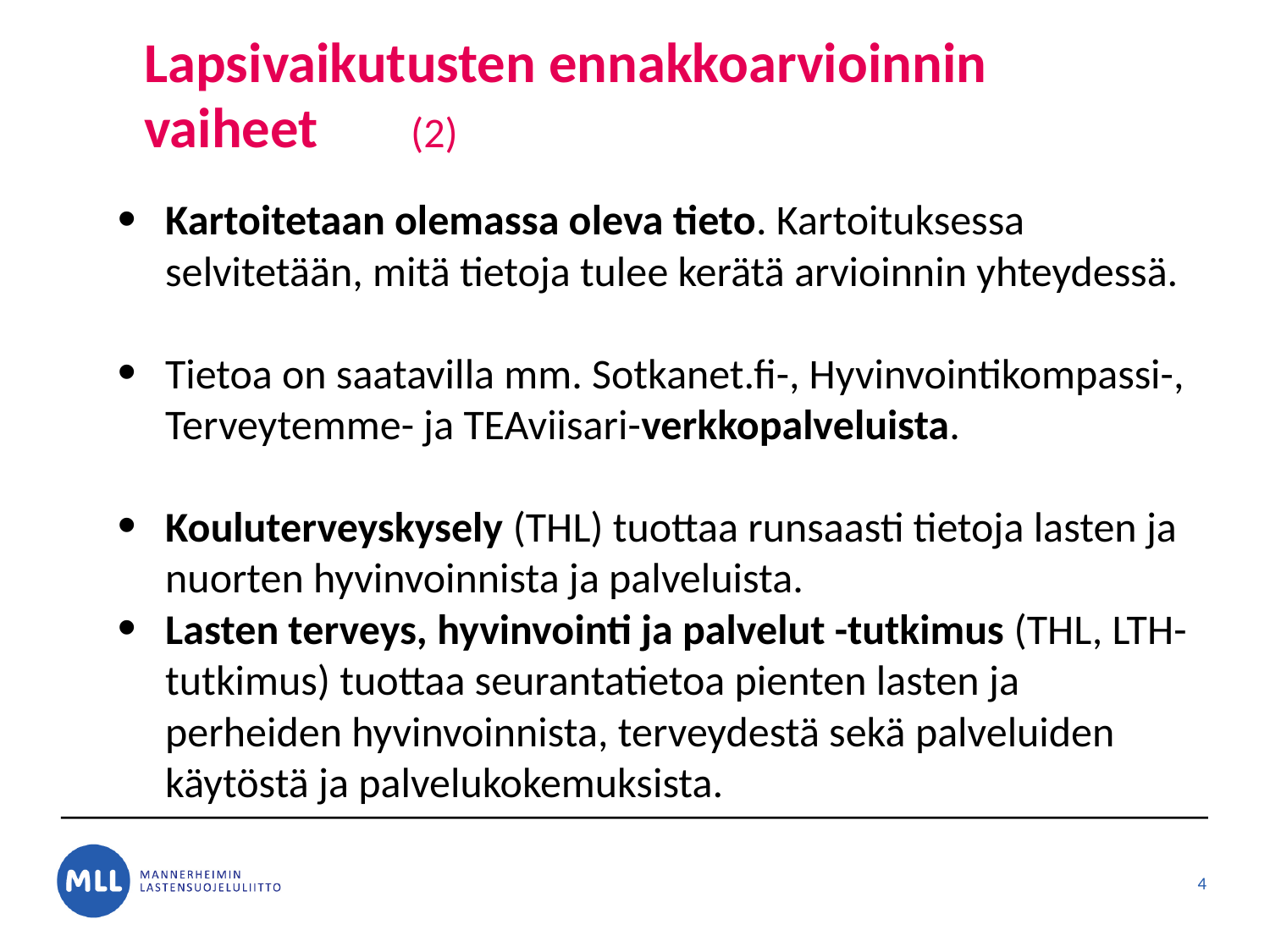

# Lapsivaikutusten ennakkoarvioinnin vaiheet	 (2)
Kartoitetaan olemassa oleva tieto. Kartoituksessa selvitetään, mitä tietoja tulee kerätä arvioinnin yhteydessä.

Tietoa on saatavilla mm. Sotkanet.fi-, Hyvinvointikompassi-, Terveytemme- ja TEAviisari-verkkopalveluista.

Kouluterveyskysely (THL) tuottaa runsaasti tietoja lasten ja nuorten hyvinvoinnista ja palveluista.
Lasten terveys, hyvinvointi ja palvelut -tutkimus (THL, LTH-tutkimus) tuottaa seurantatietoa pienten lasten ja perheiden hyvinvoinnista, terveydestä sekä palveluiden käytöstä ja palvelukokemuksista.

4